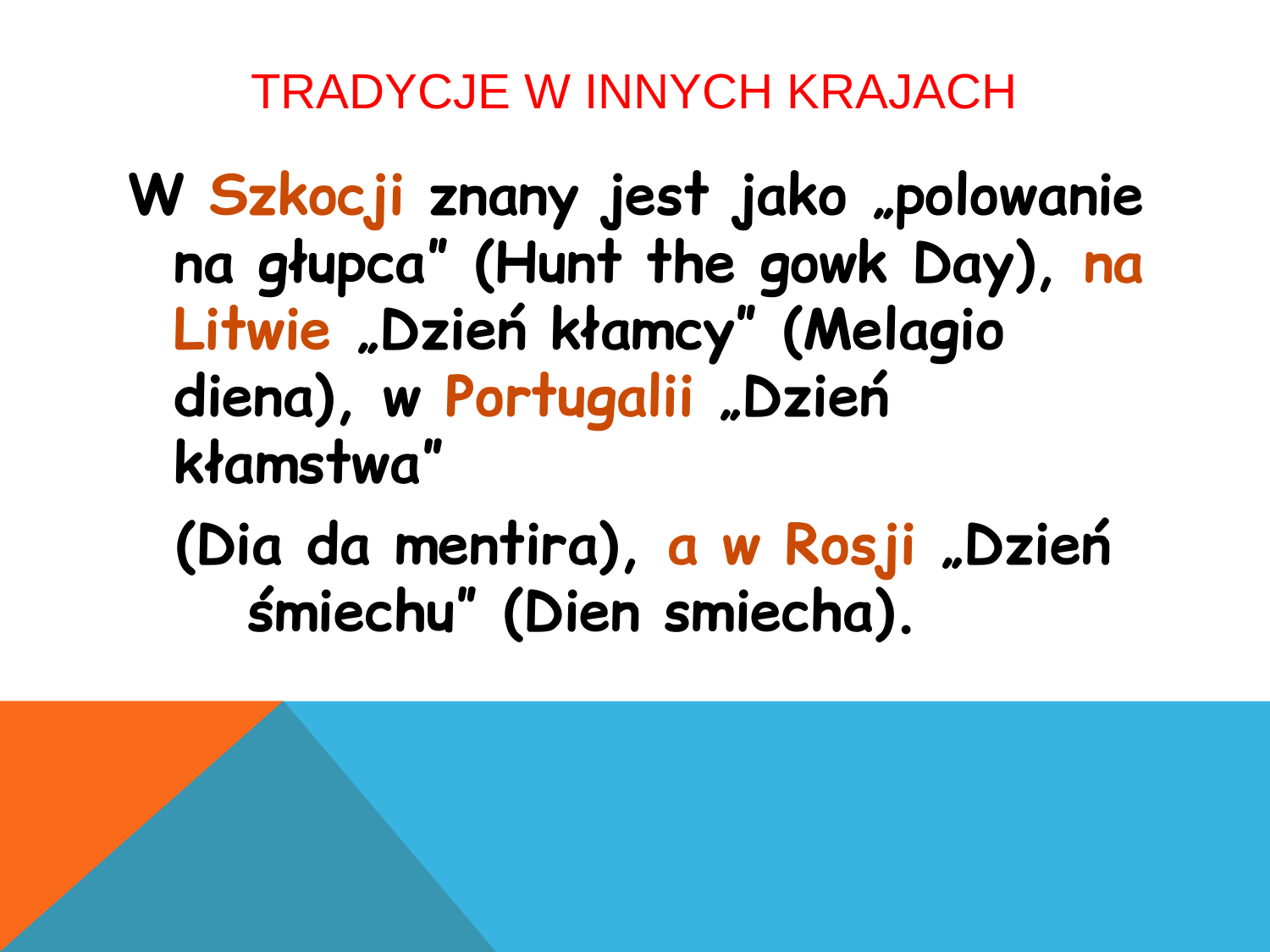

# Tradycje w innych krajach
W Szkocji znany jest jako „polowanie na głupca” (Hunt the gowk Day), na Litwie „Dzień kłamcy” (Melagio diena), w Portugalii „Dzień kłamstwa”
  (Dia da mentira), a w Rosji „Dzień       śmiechu” (Dien smiecha).